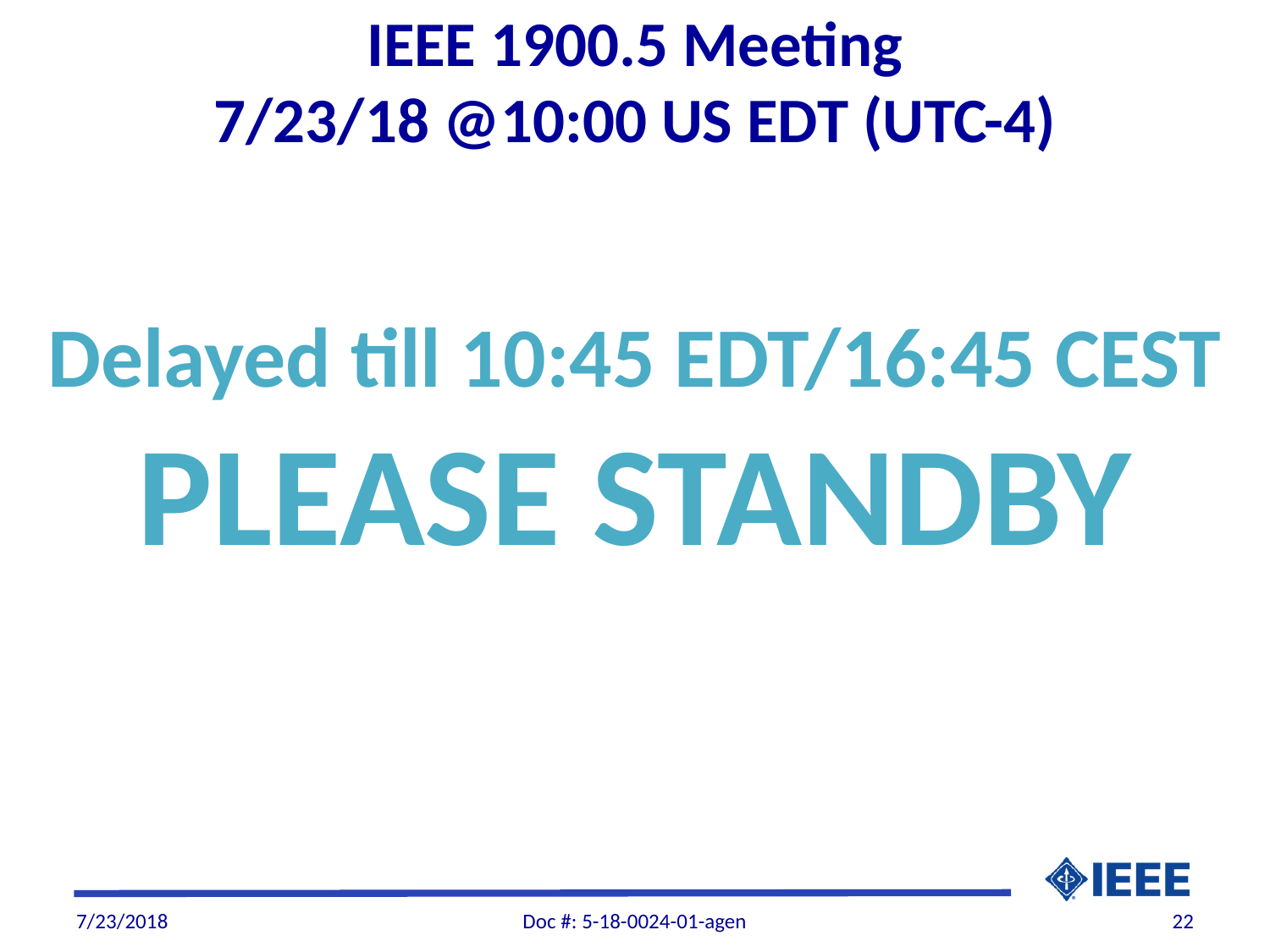

# IEEE 1900.5 Meeting 7/23/18 @10:00 US EDT (UTC-4)
Delayed till 10:45 EDT/16:45 CEST
PLEASE STANDBY
7/23/2018
Doc #: 5-18-0024-01-agen
22